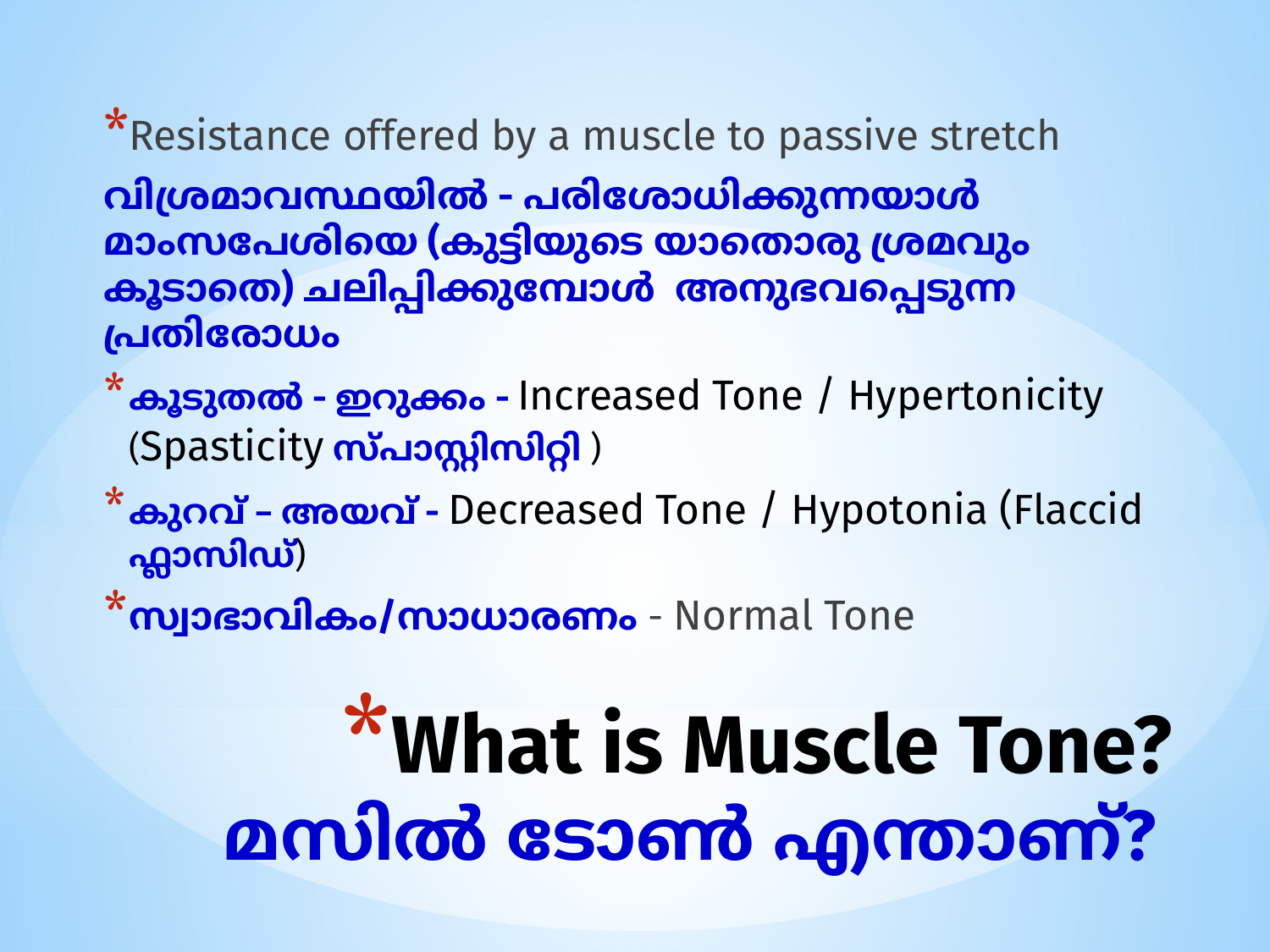

Resistance offered by a muscle to passive stretch
വിശ്രമാവസ്ഥയിൽ - പരിശോധിക്കുന്നയാൾ മാംസപേശിയെ (കുട്ടിയുടെ യാതൊരു ശ്രമവും കൂടാതെ) ചലിപ്പിക്കുമ്പോൾ  അനുഭവപ്പെടുന്ന പ്രതിരോധം
കൂടുതൽ - ഇറുക്കം - Increased Tone / Hypertonicity (Spasticity സ്പാസ്റ്റിസിറ്റി )
കുറവ് – അയവ് - Decreased Tone / Hypotonia (Flaccid ഫ്ലാസിഡ്)
സ്വാഭാവികം/സാധാരണം - Normal Tone
# What is Muscle Tone? മസിൽ ടോൺ എന്താണ്?